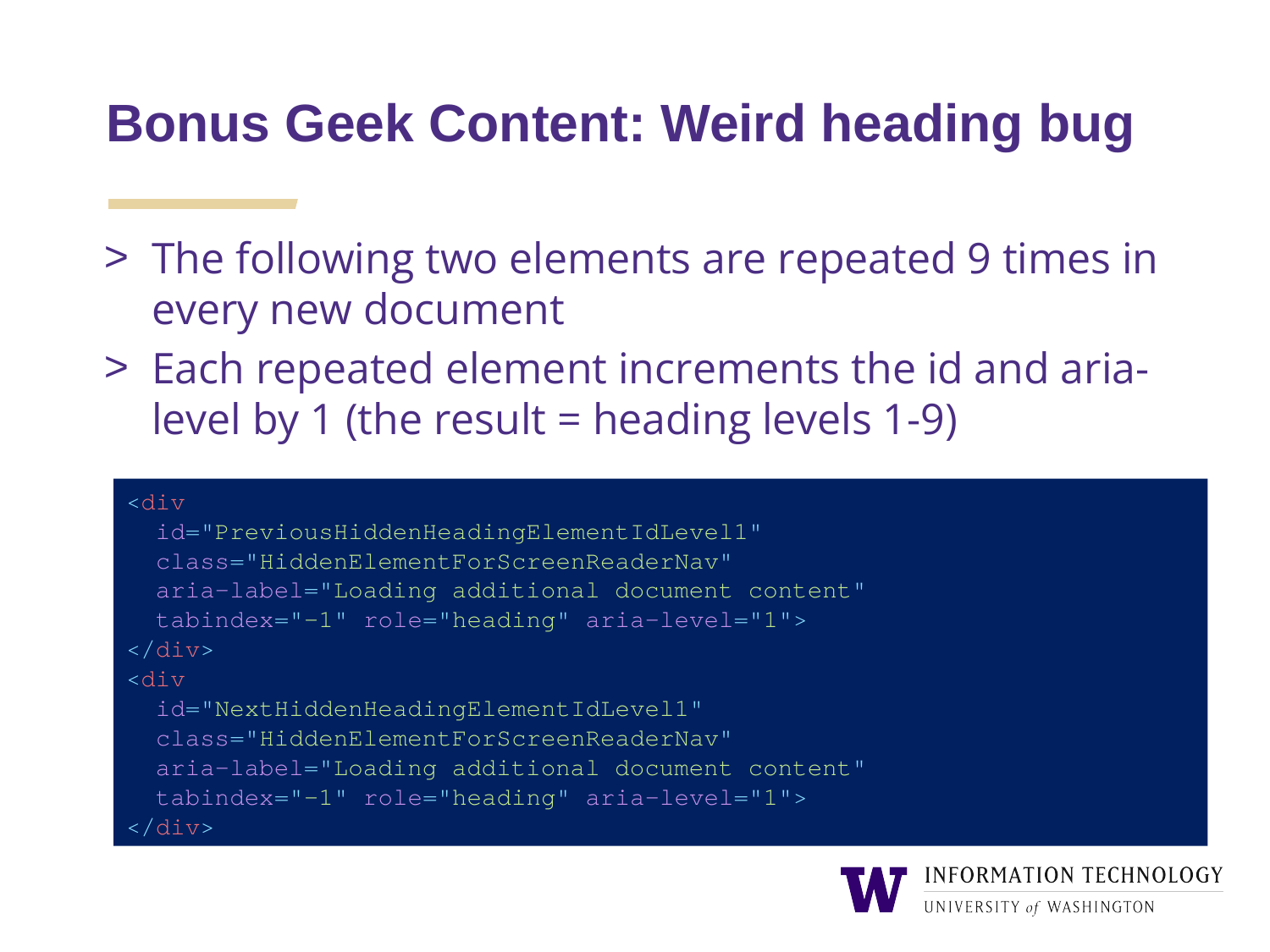

# Bonus Geek Content: Weird heading bug
The following two elements are repeated 9 times in every new document
Each repeated element increments the id and aria-level by 1 (the result = heading levels 1-9)
<div
  id="PreviousHiddenHeadingElementIdLevel1"
  class="HiddenElementForScreenReaderNav"
  aria-label="Loading additional document content"
  tabindex="-1" role="heading" aria-level="1">
</div>
<div
  id="NextHiddenHeadingElementIdLevel1"
  class="HiddenElementForScreenReaderNav"
  aria-label="Loading additional document content"
  tabindex="-1" role="heading" aria-level="1">
</div>